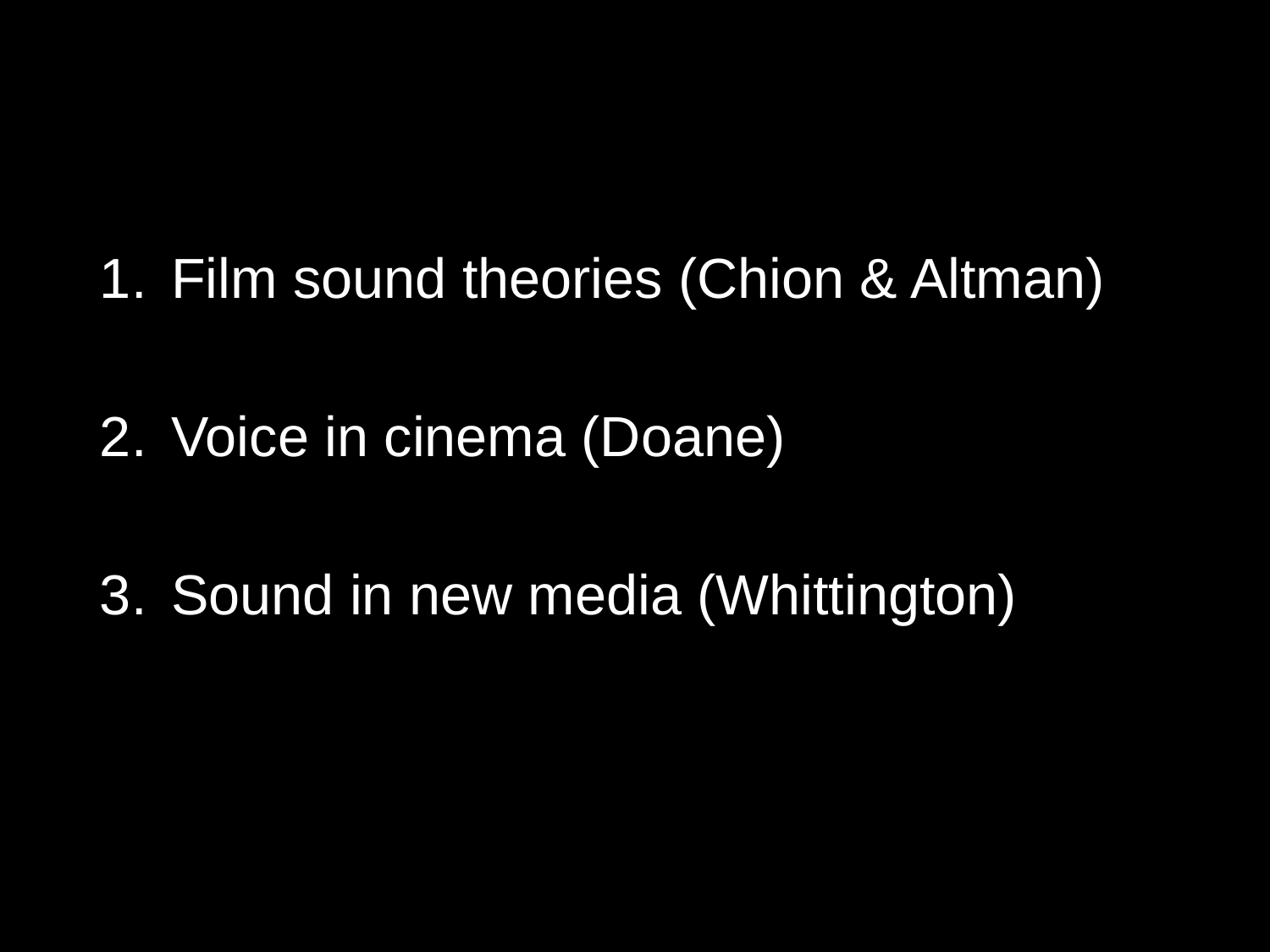

Film sound theories (Chion & Altman)

Voice in cinema (Doane)

Sound in new media (Whittington)